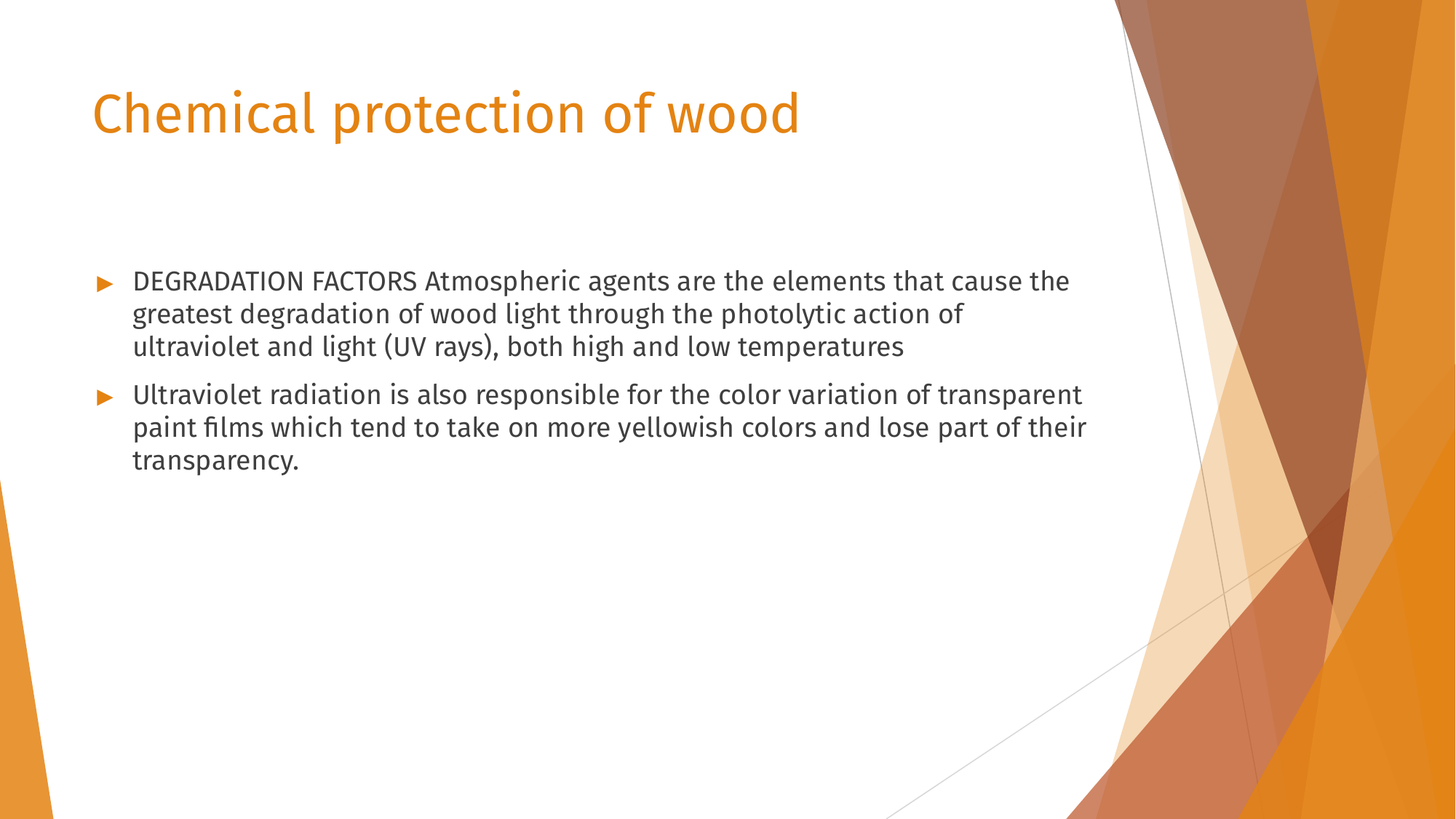

# Chemical protection of wood
DEGRADATION FACTORS Atmospheric agents are the elements that cause the greatest degradation of wood light through the photolytic action of ultraviolet and light (UV rays), both high and low temperatures
Ultraviolet radiation is also responsible for the color variation of transparent paint films which tend to take on more yellowish colors and lose part of their transparency.